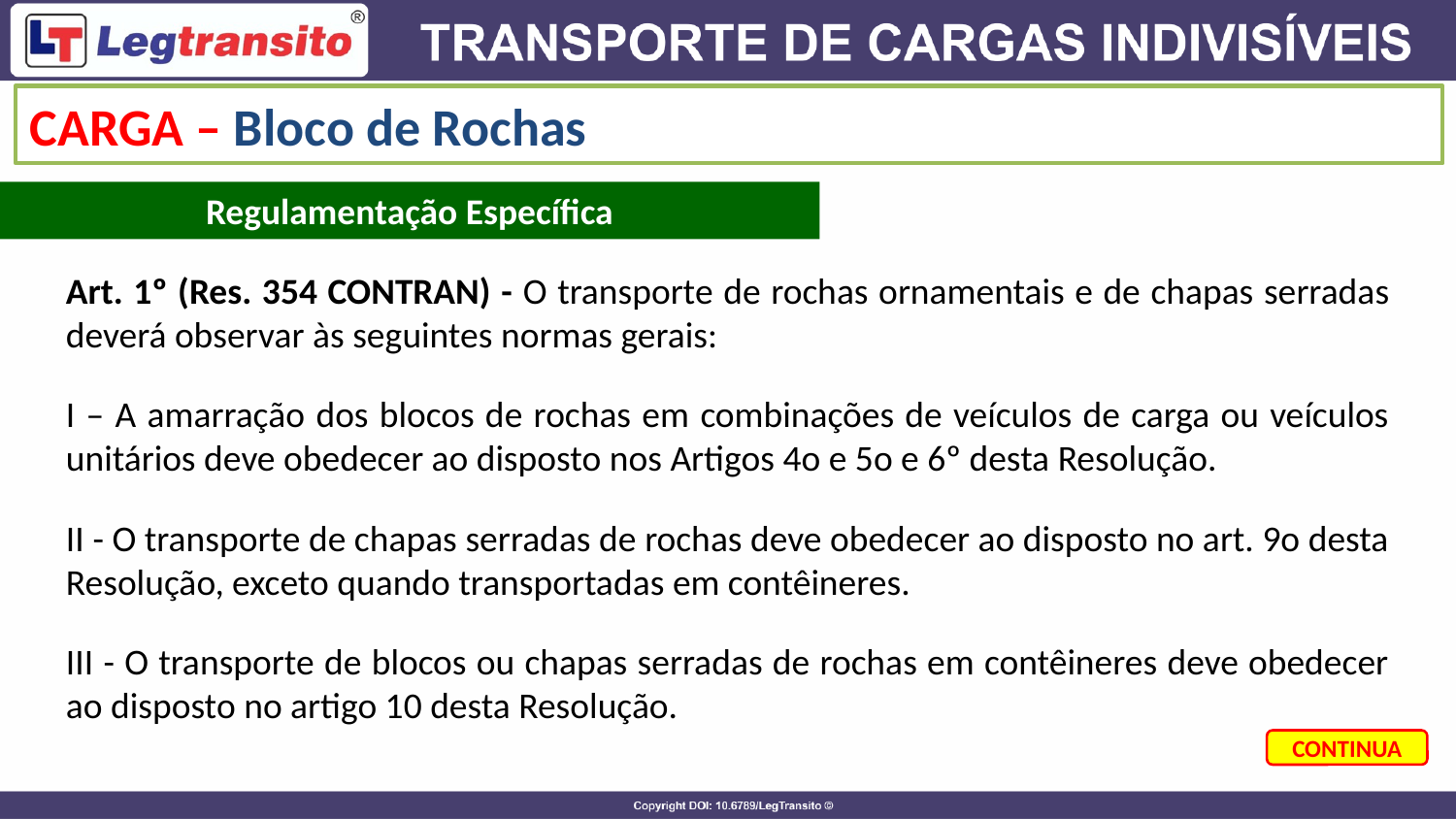

CARGA – Bloco de Rochas
Regulamentação Específica
Art. 1º (Res. 354 CONTRAN) - O transporte de rochas ornamentais e de chapas serradas deverá observar às seguintes normas gerais:
I – A amarração dos blocos de rochas em combinações de veículos de carga ou veículos unitários deve obedecer ao disposto nos Artigos 4o e 5o e 6º desta Resolução.
II - O transporte de chapas serradas de rochas deve obedecer ao disposto no art. 9o desta Resolução, exceto quando transportadas em contêineres.
III - O transporte de blocos ou chapas serradas de rochas em contêineres deve obedecer ao disposto no artigo 10 desta Resolução.
CONTINUA